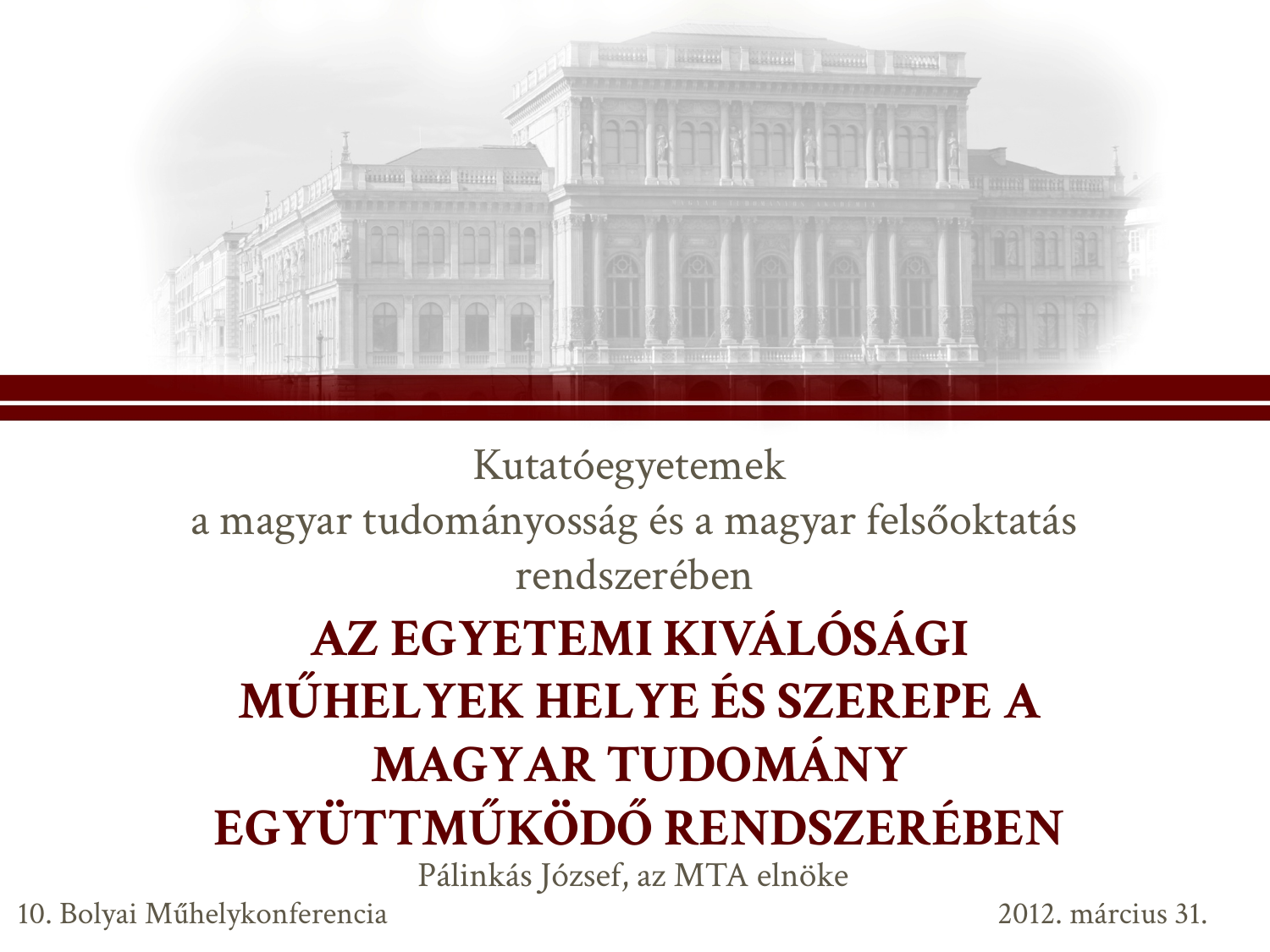

# Kutatóegyetemek a magyar tudományosság és a magyar felsőoktatás rendszerében
Az egyetemi kiválósági műhelyek helye és szerepe a magyar tudomány együttműködő rendszerében
Pálinkás József, az MTA elnöke
10. Bolyai Műhelykonferencia
2012. március 31.